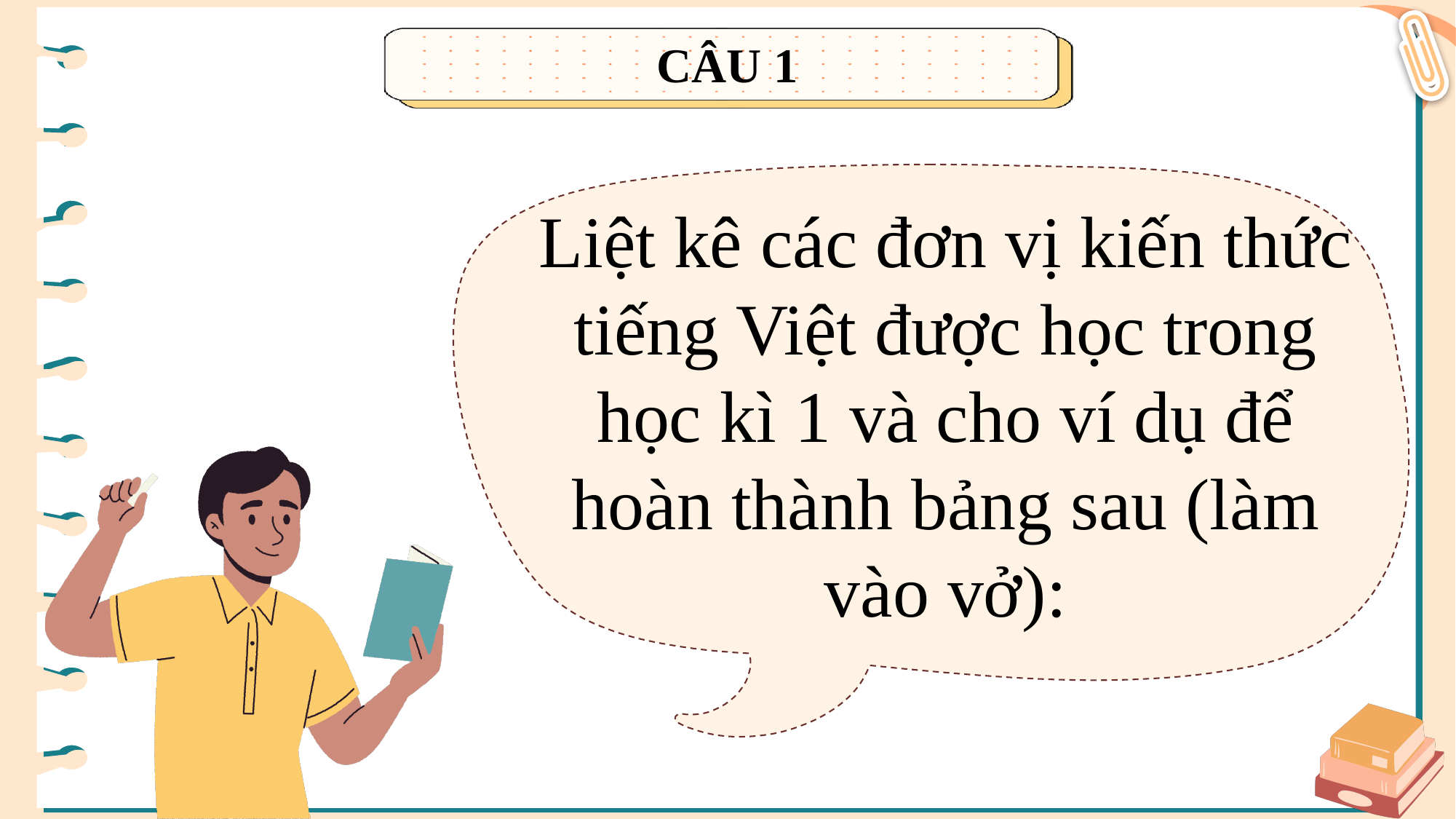

CÂU 1

Liệt kê các đơn vị kiến thức tiếng Việt được học trong học kì 1 và cho ví dụ để hoàn thành bảng sau (làm vào vở):